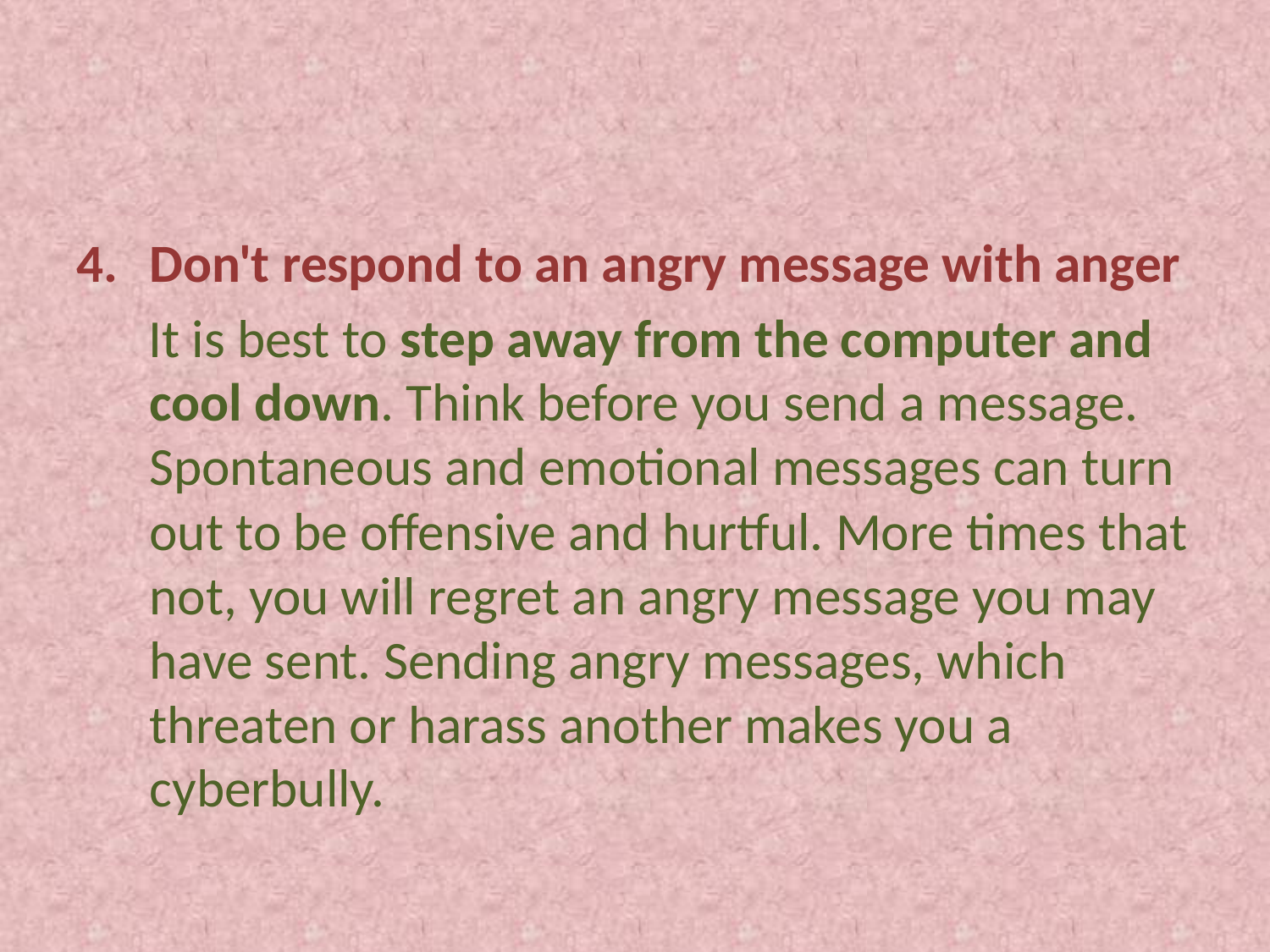

Don't respond to an angry message with anger
      It is best to step away from the computer and cool down. Think before you send a message. Spontaneous and emotional messages can turn out to be offensive and hurtful. More times that not, you will regret an angry message you may have sent. Sending angry messages, which threaten or harass another makes you a cyberbully.